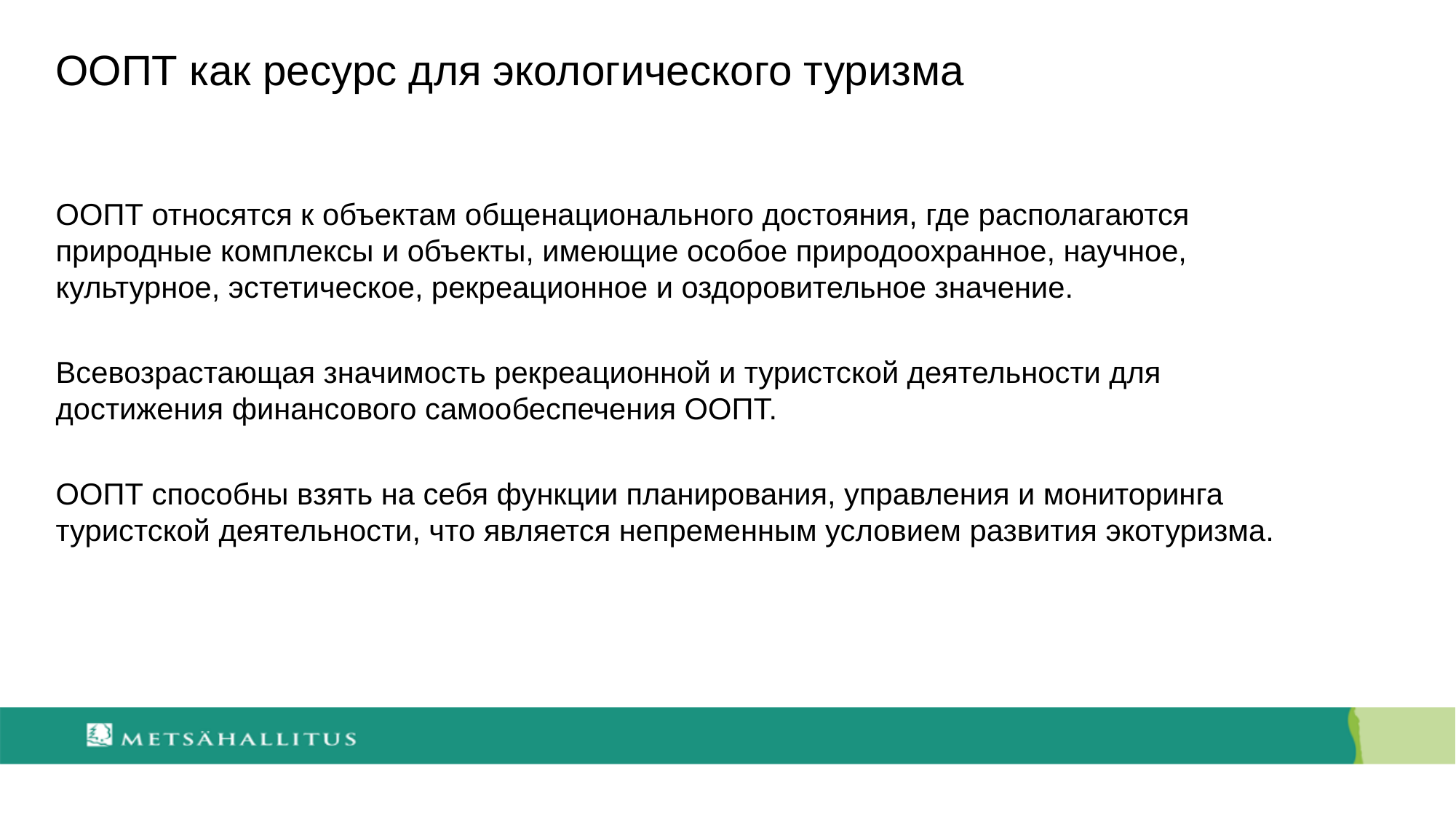

# ООПТ как ресурс для экологического туризма
ООПТ относятся к объектам общенационального достояния, где располагаются природные комплексы и объекты, имеющие особое природоохранное, научное, культурное, эстетическое, рекреационное и оздоровительное значение.

Всевозрастающая значимость рекреационной и туристской деятельности для достижения финансового самообеспечения ООПТ.

ООПТ способны взять на себя функции планирования, управления и мониторинга туристской деятельности, что является непременным условием развития экотуризма.